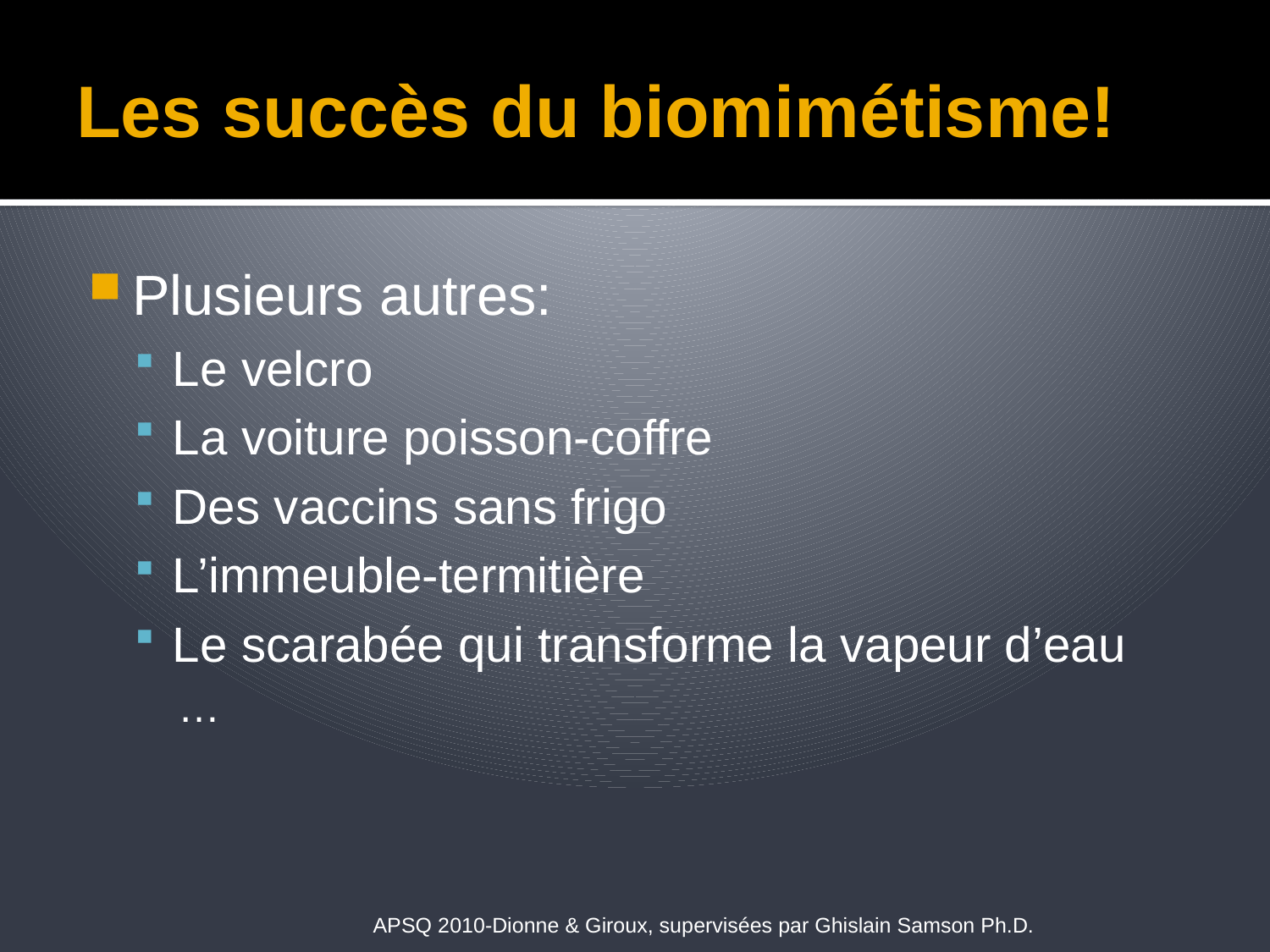

# Les succès du biomimétisme!
Plusieurs autres:
Le velcro
La voiture poisson-coffre
Des vaccins sans frigo
L’immeuble-termitière
Le scarabée qui transforme la vapeur d’eau
…

APSQ 2010-Dionne & Giroux, supervisées par Ghislain Samson Ph.D.